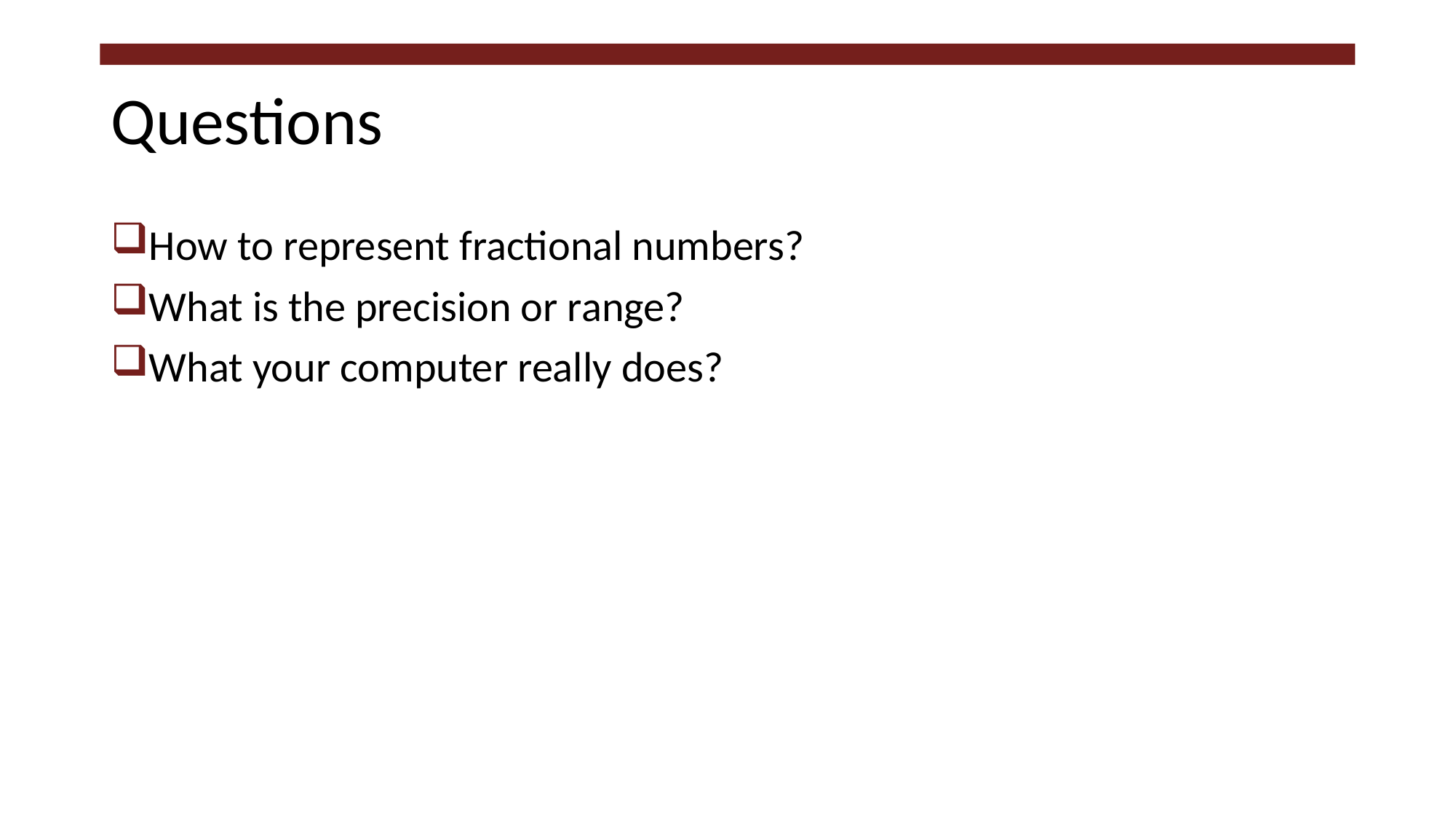

# Questions
How to represent fractional numbers?
What is the precision or range?
What your computer really does?